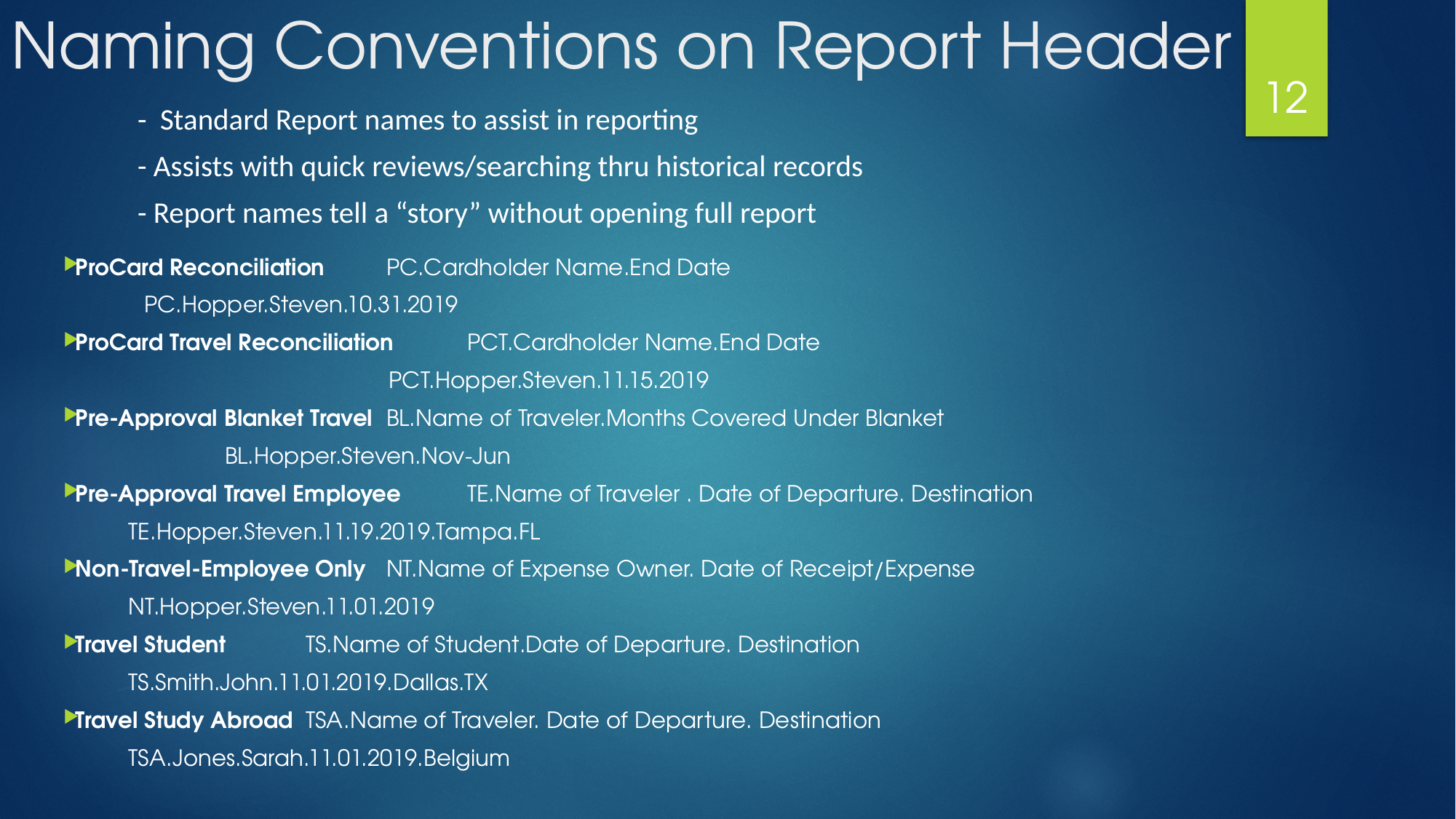

# Naming Conventions on Report Header
12
	-  Standard Report names to assist in reporting
	- Assists with quick reviews/searching thru historical records
	- Report names tell a “story” without opening full report

ProCard Reconciliation 			PC.Cardholder Name.End Date
								PC.Hopper.Steven.10.31.2019
ProCard Travel Reconciliation	PCT.Cardholder Name.End Date
		PCT.Hopper.Steven.11.15.2019
Pre-Approval Blanket Travel		BL.Name of Traveler.Months Covered Under Blanket
		 						BL.Hopper.Steven.Nov-Jun
Pre-Approval Travel Employee	TE.Name of Traveler . Date of Departure. Destination
							TE.Hopper.Steven.11.19.2019.Tampa.FL
Non-Travel-Employee Only		NT.Name of Expense Owner. Date of Receipt/Expense
							NT.Hopper.Steven.11.01.2019
Travel Student					TS.Name of Student.Date of Departure. Destination
							TS.Smith.John.11.01.2019.Dallas.TX
Travel Study Abroad			TSA.Name of Traveler. Date of Departure. Destination
							TSA.Jones.Sarah.11.01.2019.Belgium